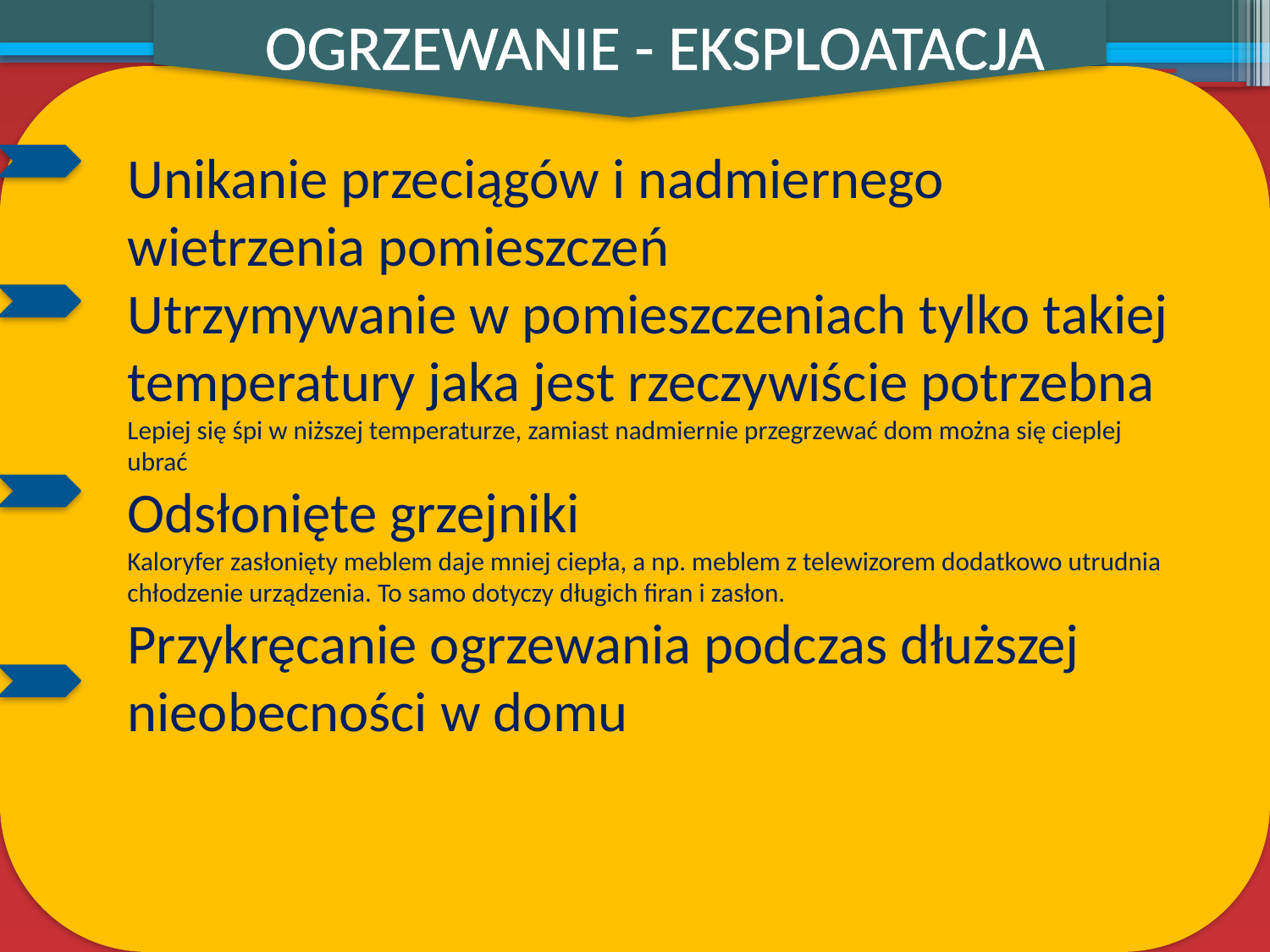

OGRZEWANIE - EKSPLOATACJA

Unikanie przeciągów i nadmiernego wietrzenia pomieszczeń
Utrzymywanie w pomieszczeniach tylko takiej temperatury jaka jest rzeczywiście potrzebna
Lepiej się śpi w niższej temperaturze, zamiast nadmiernie przegrzewać dom można się cieplej ubrać
Odsłonięte grzejniki
Kaloryfer zasłonięty meblem daje mniej ciepła, a np. meblem z telewizorem dodatkowo utrudnia chłodzenie urządzenia. To samo dotyczy długich firan i zasłon.
Przykręcanie ogrzewania podczas dłuższej nieobecności w domu